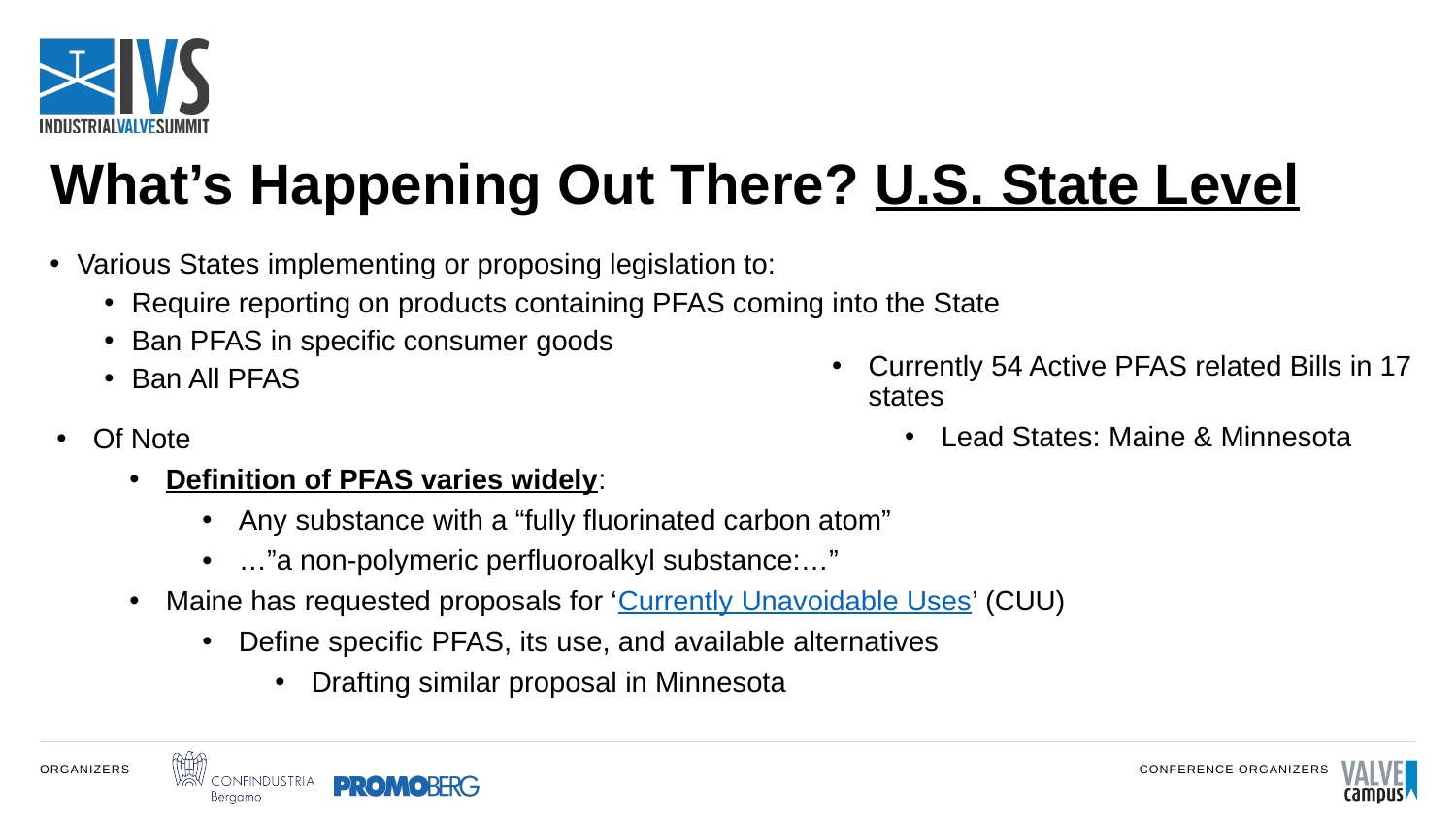

What’s Happening Out There? U.S. State Level
Various States implementing or proposing legislation to:
Require reporting on products containing PFAS coming into the State
Ban PFAS in specific consumer goods
Ban All PFAS
Currently 54 Active PFAS related Bills in 17 states
Lead States: Maine & Minnesota

Of Note
Definition of PFAS varies widely:
Any substance with a “fully fluorinated carbon atom”
…”a non-polymeric perfluoroalkyl substance:…”
Maine has requested proposals for ‘Currently Unavoidable Uses’ (CUU)
Define specific PFAS, its use, and available alternatives
Drafting similar proposal in Minnesota